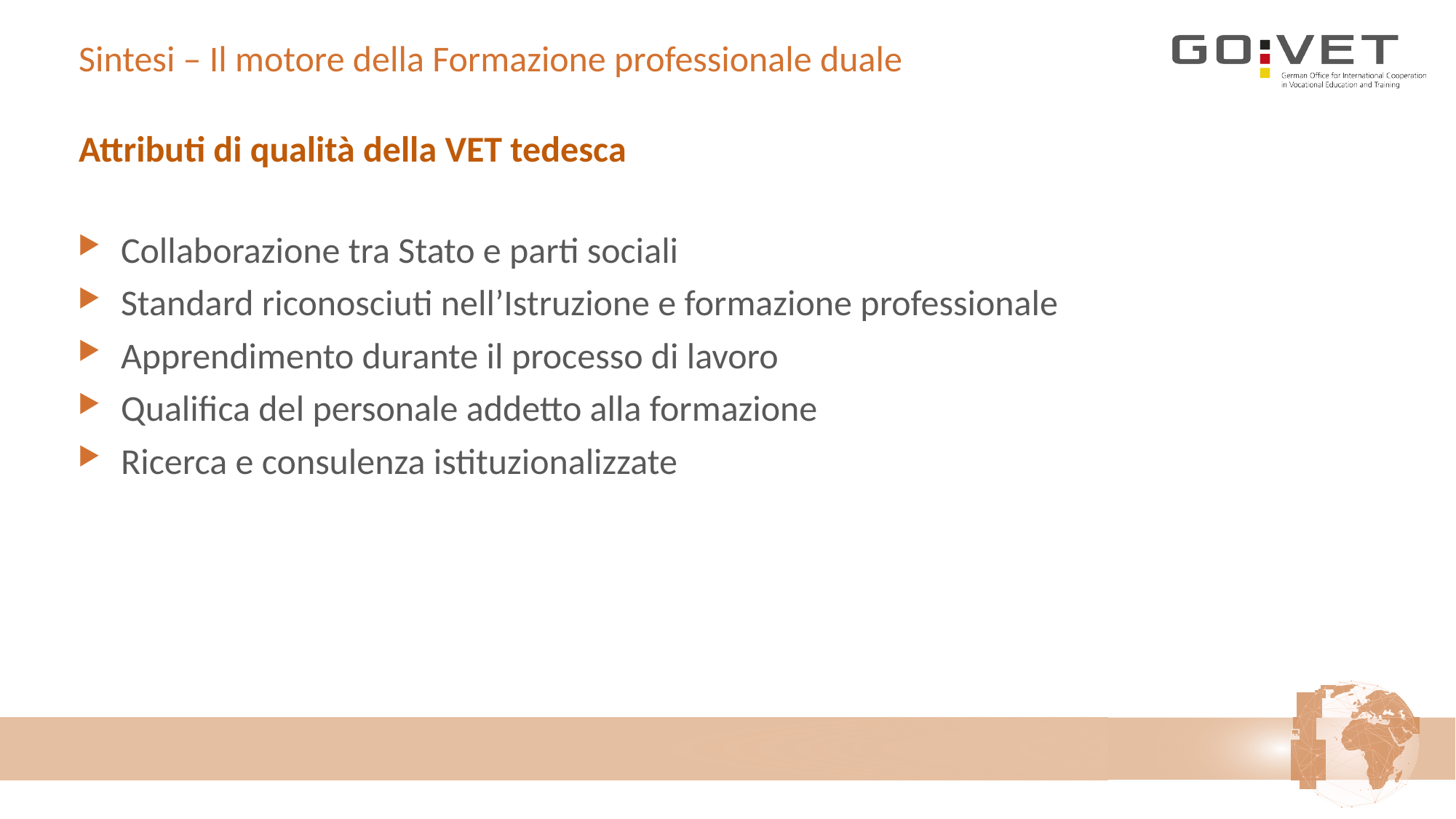

# Sintesi – Il motore della Formazione professionale duale
Attributi di qualità della VET tedesca
Collaborazione tra Stato e parti sociali
Standard riconosciuti nell’Istruzione e formazione professionale
Apprendimento durante il processo di lavoro
Qualifica del personale addetto alla formazione
Ricerca e consulenza istituzionalizzate